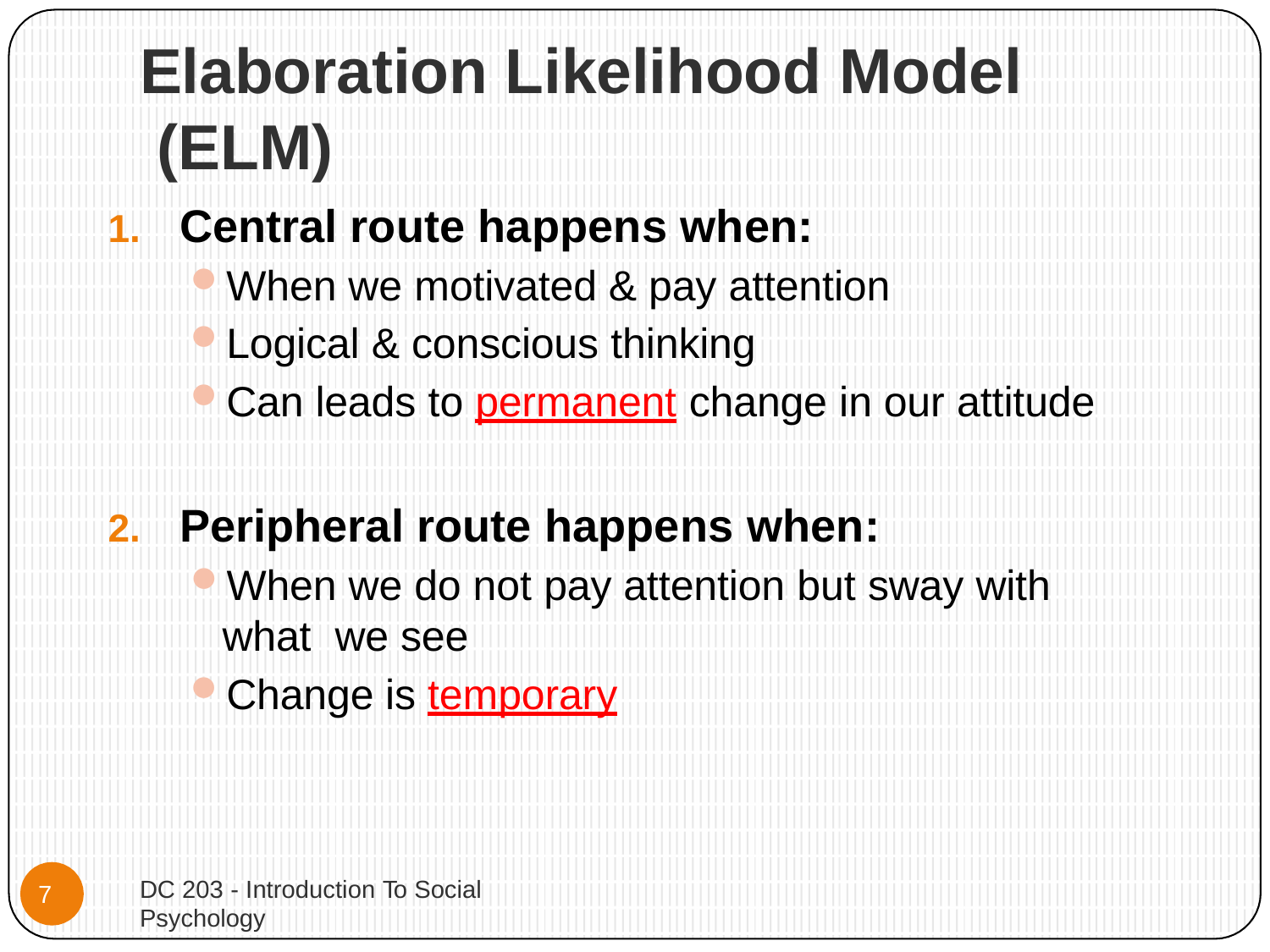

# Elaboration Likelihood Model  (ELM)
Central route happens when:
When we motivated & pay attention
Logical & conscious thinking
Can leads to permanent change in our attitude

Peripheral route happens when:
When we do not pay attention but sway with what  we see
Change is temporary

DC 203 - Introduction To Social Psychology
7